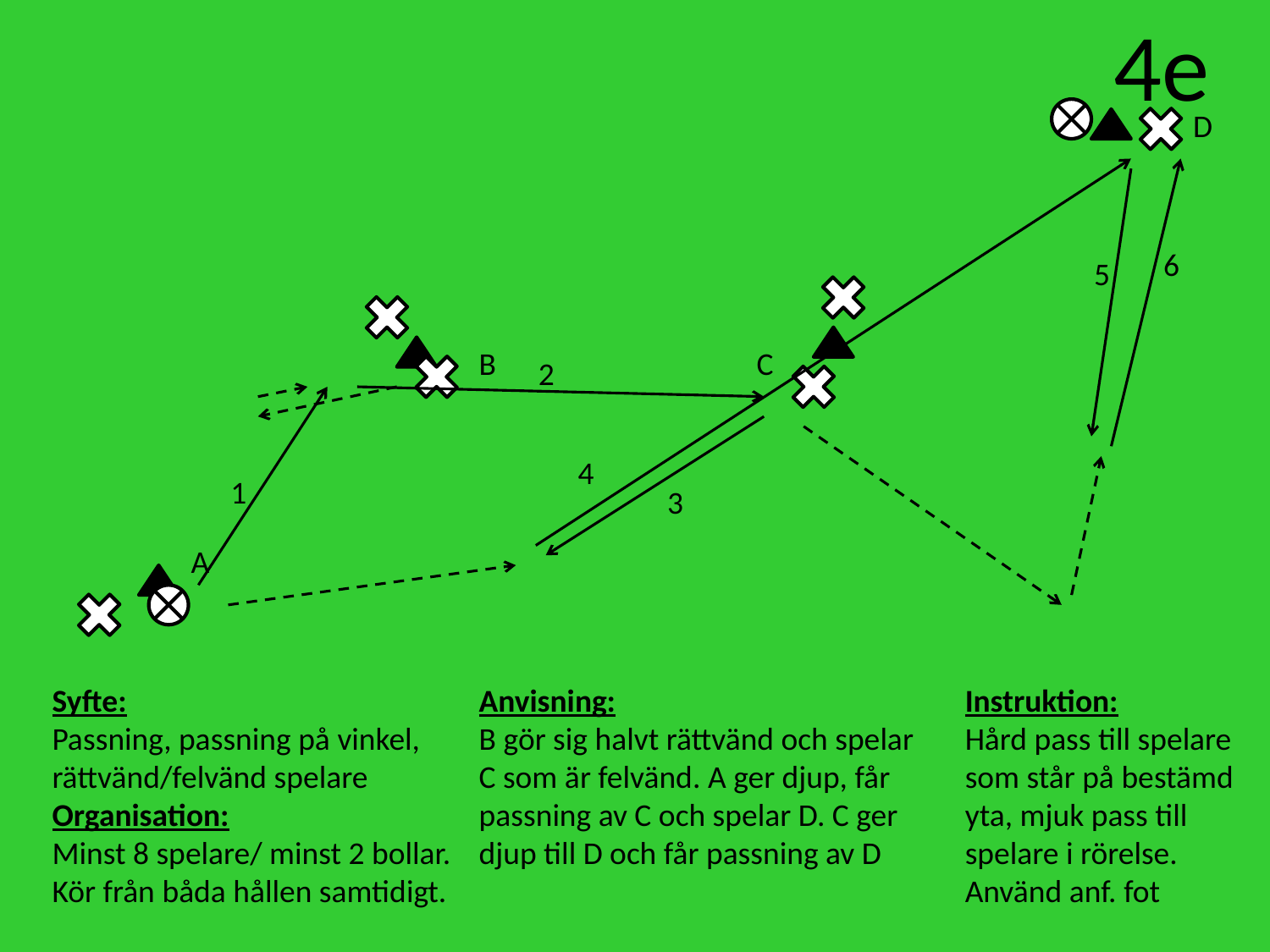

4e

D

6
5

B
C

2

4
1
3
A

Syfte:
Passning, passning på vinkel,
rättvänd/felvänd spelare
Organisation:
Minst 8 spelare/ minst 2 bollar.
Kör från båda hållen samtidigt.

Anvisning:
B gör sig halvt rättvänd och spelar C som är felvänd. A ger djup, får passning av C och spelar D. C ger djup till D och får passning av D
Instruktion:
Hård pass till spelare som står på bestämd yta, mjuk pass till spelare i rörelse. Använd anf. fot